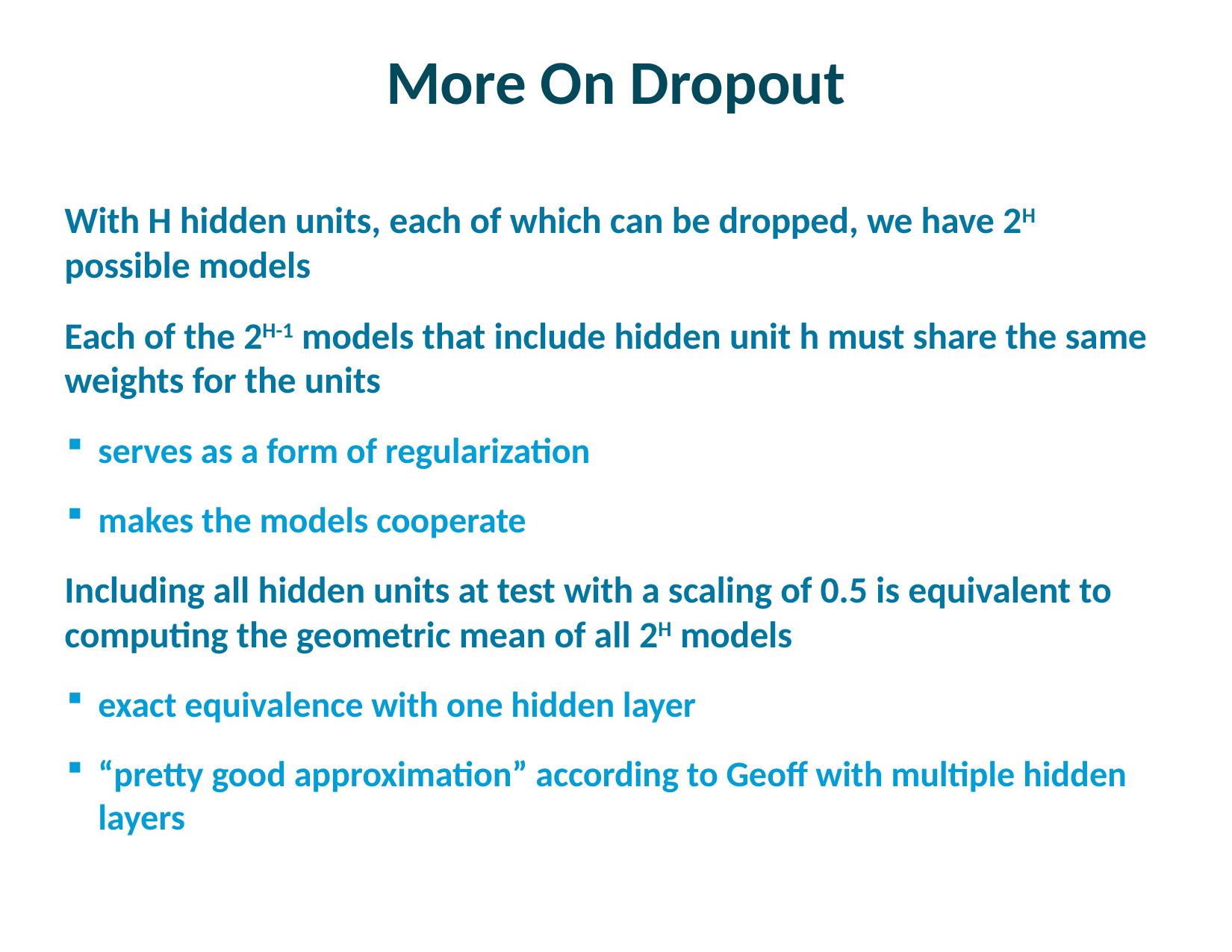

# More On Dropout
With H hidden units, each of which can be dropped, we have 2H possible models
Each of the 2H-1 models that include hidden unit h must share the same weights for the units
serves as a form of regularization
makes the models cooperate
Including all hidden units at test with a scaling of 0.5 is equivalent to computing the geometric mean of all 2H models
exact equivalence with one hidden layer
“pretty good approximation” according to Geoff with multiple hidden layers